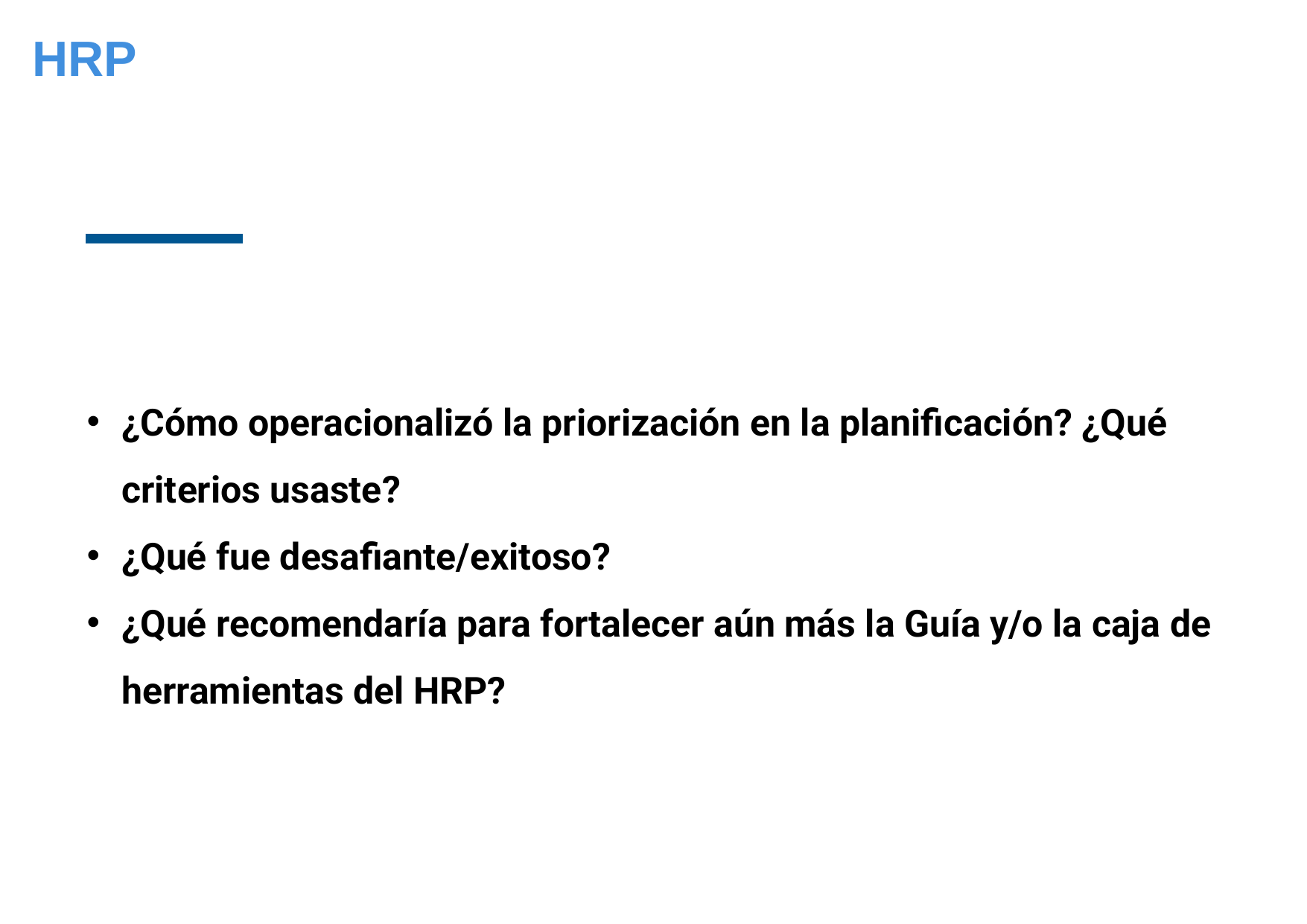

HRP

¿Cómo operacionalizó la priorización en la planificación? ¿Qué criterios usaste?
¿Qué fue desafiante/exitoso?
¿Qué recomendaría para fortalecer aún más la Guía y/o la caja de herramientas del HRP?